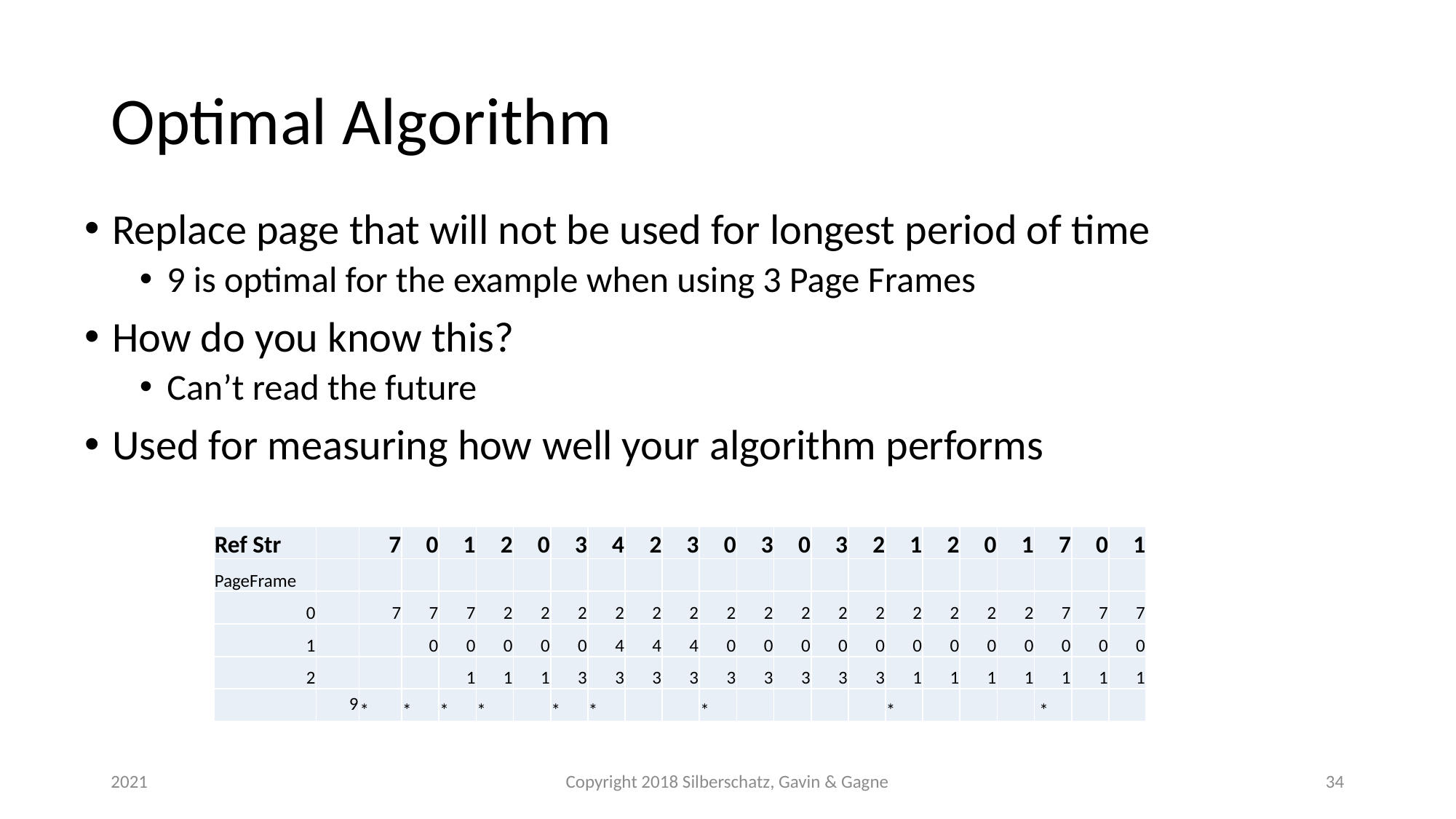

# Optimal Algorithm
Replace page that will not be used for longest period of time
9 is optimal for the example when using 3 Page Frames
How do you know this?
Can’t read the future
Used for measuring how well your algorithm performs
| Ref Str |  | 7 | 0 | 1 | 2 | 0 | 3 | 4 | 2 | 3 | 0 | 3 | 0 | 3 | 2 | 1 | 2 | 0 | 1 | 7 | 0 | 1 |
| --- | --- | --- | --- | --- | --- | --- | --- | --- | --- | --- | --- | --- | --- | --- | --- | --- | --- | --- | --- | --- | --- | --- |
| PageFrame |  |  |  |  |  |  |  |  |  |  |  |  |  |  |  |  |  |  |  |  |  |  |
| 0 |  | 7 | 7 | 7 | 2 | 2 | 2 | 2 | 2 | 2 | 2 | 2 | 2 | 2 | 2 | 2 | 2 | 2 | 2 | 7 | 7 | 7 |
| 1 |  |  | 0 | 0 | 0 | 0 | 0 | 4 | 4 | 4 | 0 | 0 | 0 | 0 | 0 | 0 | 0 | 0 | 0 | 0 | 0 | 0 |
| 2 |  |  |  | 1 | 1 | 1 | 3 | 3 | 3 | 3 | 3 | 3 | 3 | 3 | 3 | 1 | 1 | 1 | 1 | 1 | 1 | 1 |
|  | 9 | \* | \* | \* | \* |  | \* | \* |  |  | \* |  |  |  |  | \* |  |  |  | \* |  |  |
2021
Copyright 2018 Silberschatz, Gavin & Gagne
34